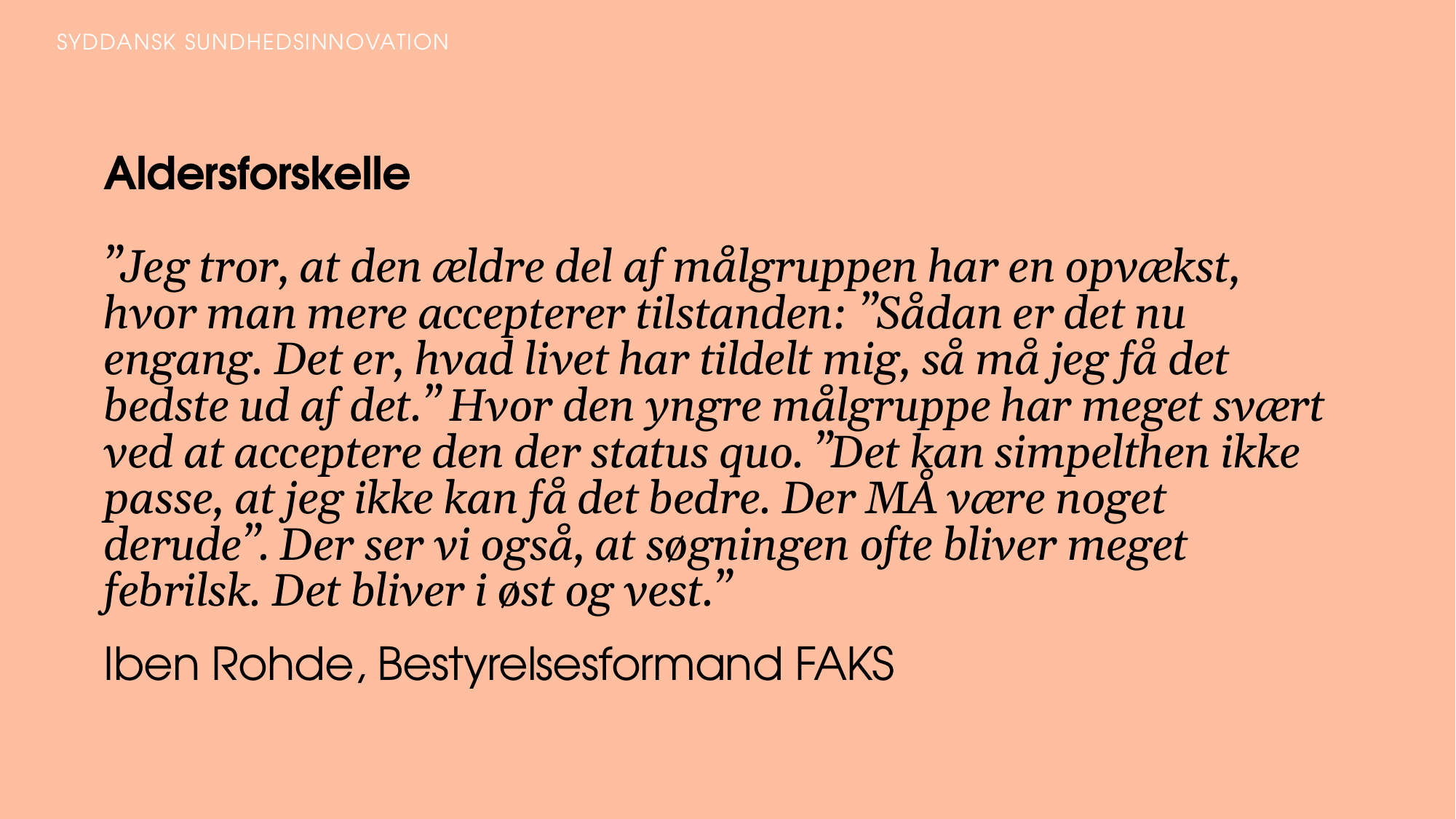

Aldersforskelle
”Jeg tror, at den ældre del af målgruppen har en opvækst, hvor man mere accepterer tilstanden: ”Sådan er det nu engang. Det er, hvad livet har tildelt mig, så må jeg få det bedste ud af det.” Hvor den yngre målgruppe har meget svært ved at acceptere den der status quo. ”Det kan simpelthen ikke passe, at jeg ikke kan få det bedre. Der MÅ være noget derude”. Der ser vi også, at søgningen ofte bliver meget febrilsk. Det bliver i øst og vest.”
Iben Rohde, Bestyrelsesformand FAKS